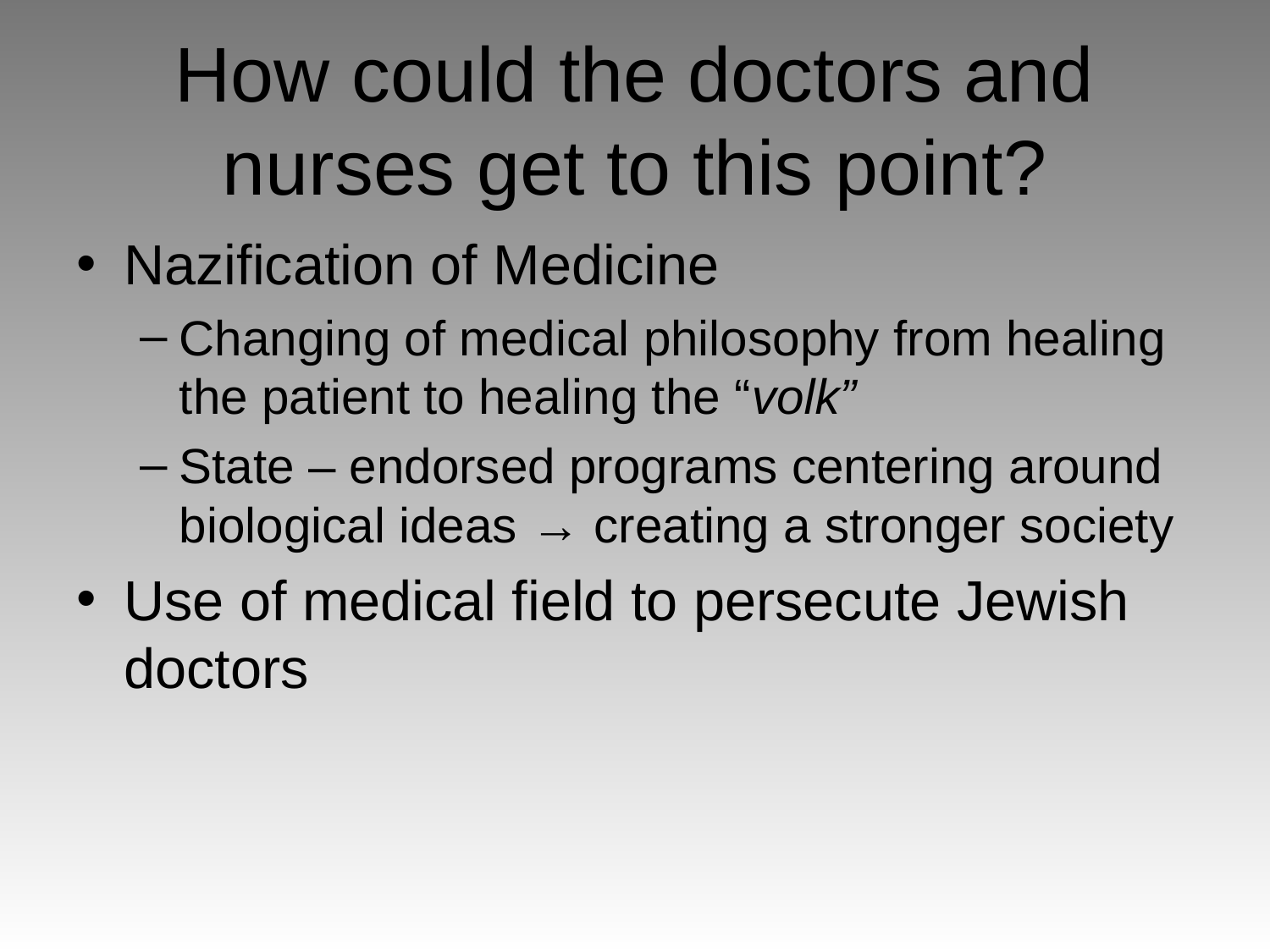

# How could the doctors and nurses get to this point?
Nazification of Medicine
Changing of medical philosophy from healing the patient to healing the “volk”
State – endorsed programs centering around biological ideas → creating a stronger society
Use of medical field to persecute Jewish doctors